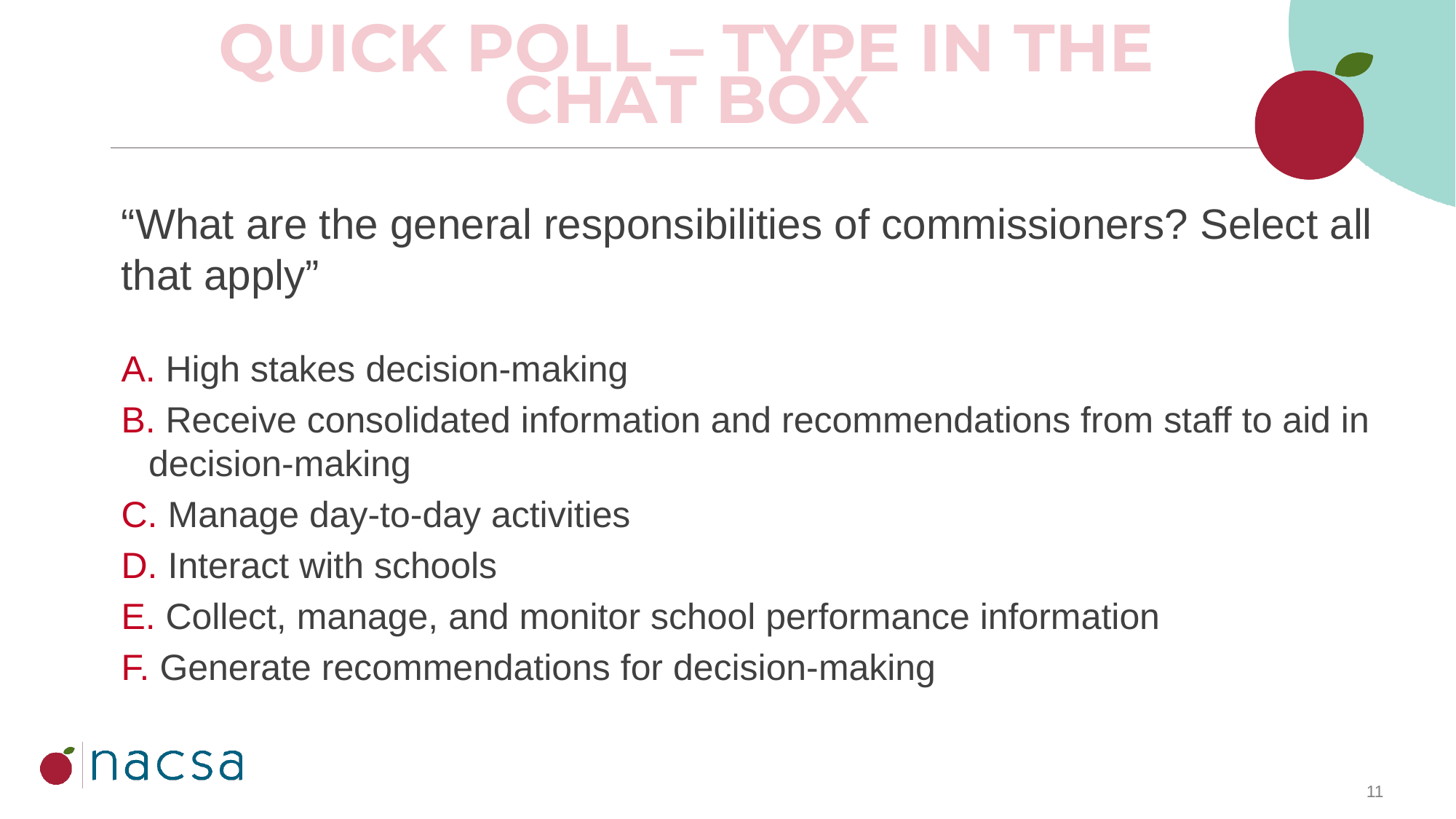

QUICK POLL – type in the chat box
“What are the general responsibilities of commissioners? Select all that apply”

 High stakes decision-making
 Receive consolidated information and recommendations from staff to aid in decision-making
 Manage day-to-day activities
 Interact with schools
 Collect, manage, and monitor school performance information
 Generate recommendations for decision-making